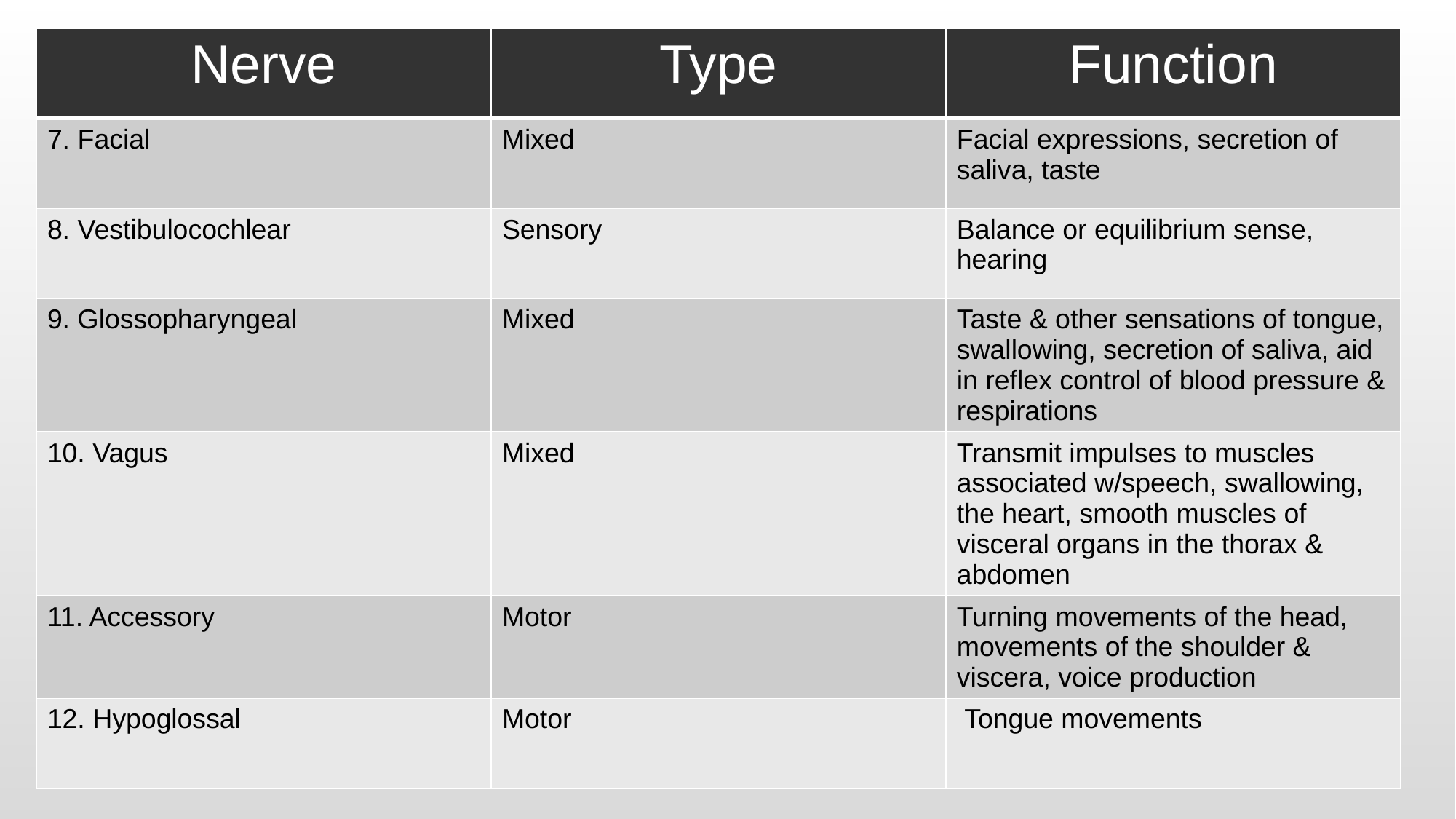

| Nerve | Type | Function |
| --- | --- | --- |
| 7. Facial | Mixed | Facial expressions, secretion of saliva, taste |
| 8. Vestibulocochlear | Sensory | Balance or equilibrium sense, hearing |
| 9. Glossopharyngeal | Mixed | Taste & other sensations of tongue, swallowing, secretion of saliva, aid in reflex control of blood pressure & respirations |
| 10. Vagus | Mixed | Transmit impulses to muscles associated w/speech, swallowing, the heart, smooth muscles of visceral organs in the thorax & abdomen |
| 11. Accessory | Motor | Turning movements of the head, movements of the shoulder & viscera, voice production |
| 12. Hypoglossal | Motor | Tongue movements |